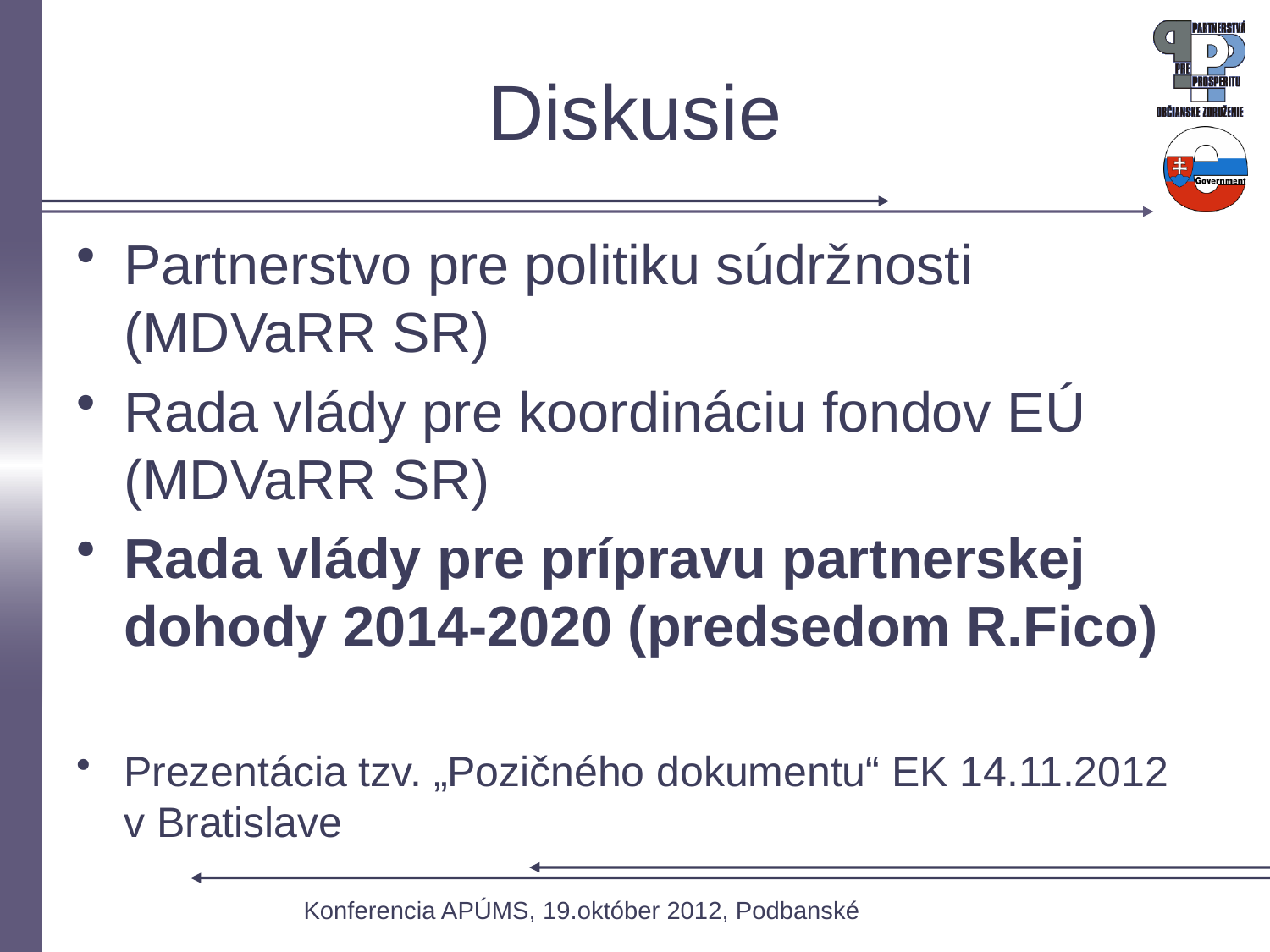

# Diskusie
Partnerstvo pre politiku súdržnosti (MDVaRR SR)
Rada vlády pre koordináciu fondov EÚ (MDVaRR SR)
Rada vlády pre prípravu partnerskej dohody 2014-2020 (predsedom R.Fico)

Prezentácia tzv. „Pozičného dokumentu“ EK 14.11.2012 v Bratislave
Konferencia APÚMS, 19.október 2012, Podbanské